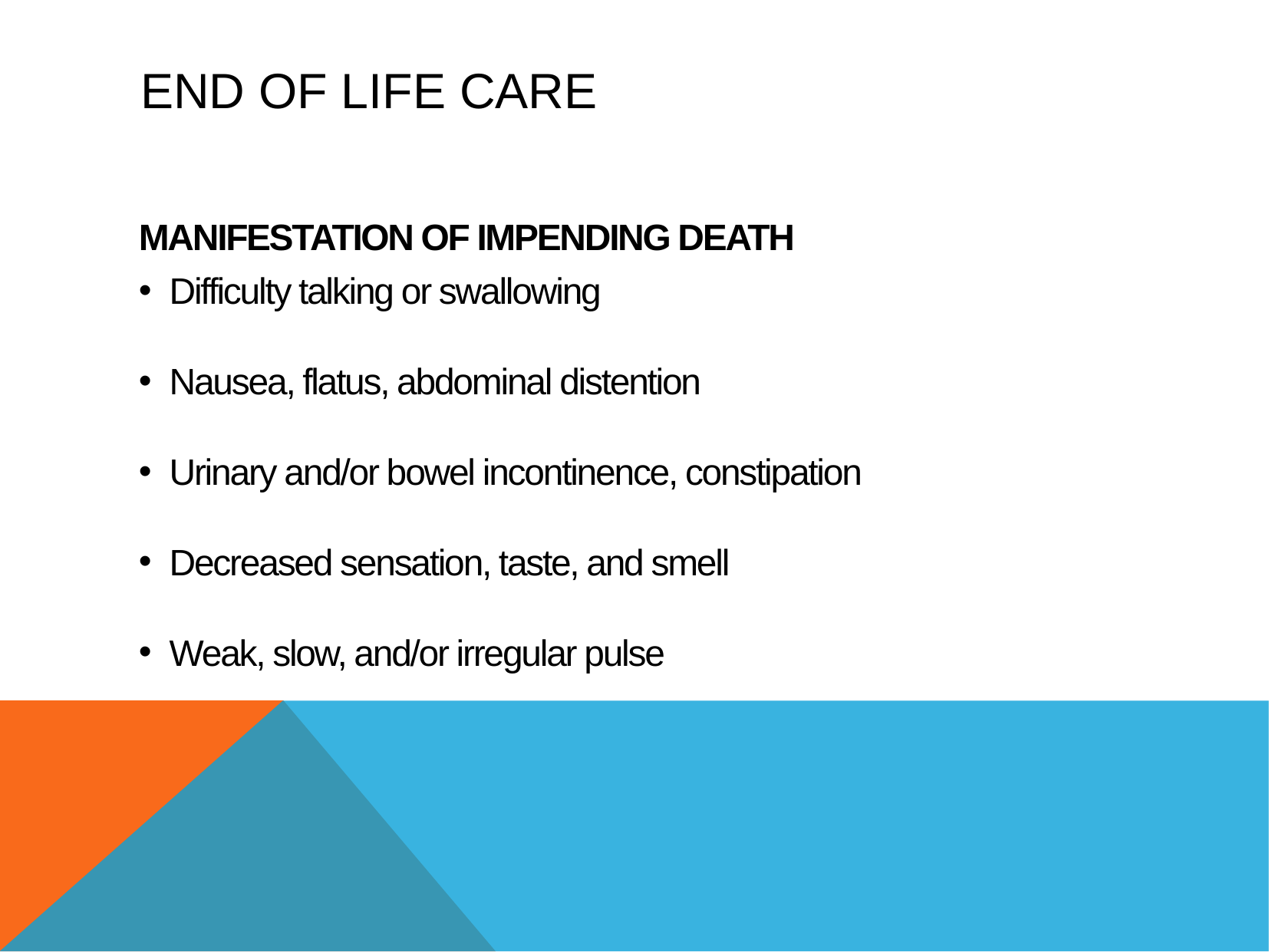

# END OF LIFE CARE
MANIFESTATION OF IMPENDING DEATH

Difficulty talking or swallowing
Nausea, flatus, abdominal distention
Urinary and/or bowel incontinence, constipation
Decreased sensation, taste, and smell
Weak, slow, and/or irregular pulse